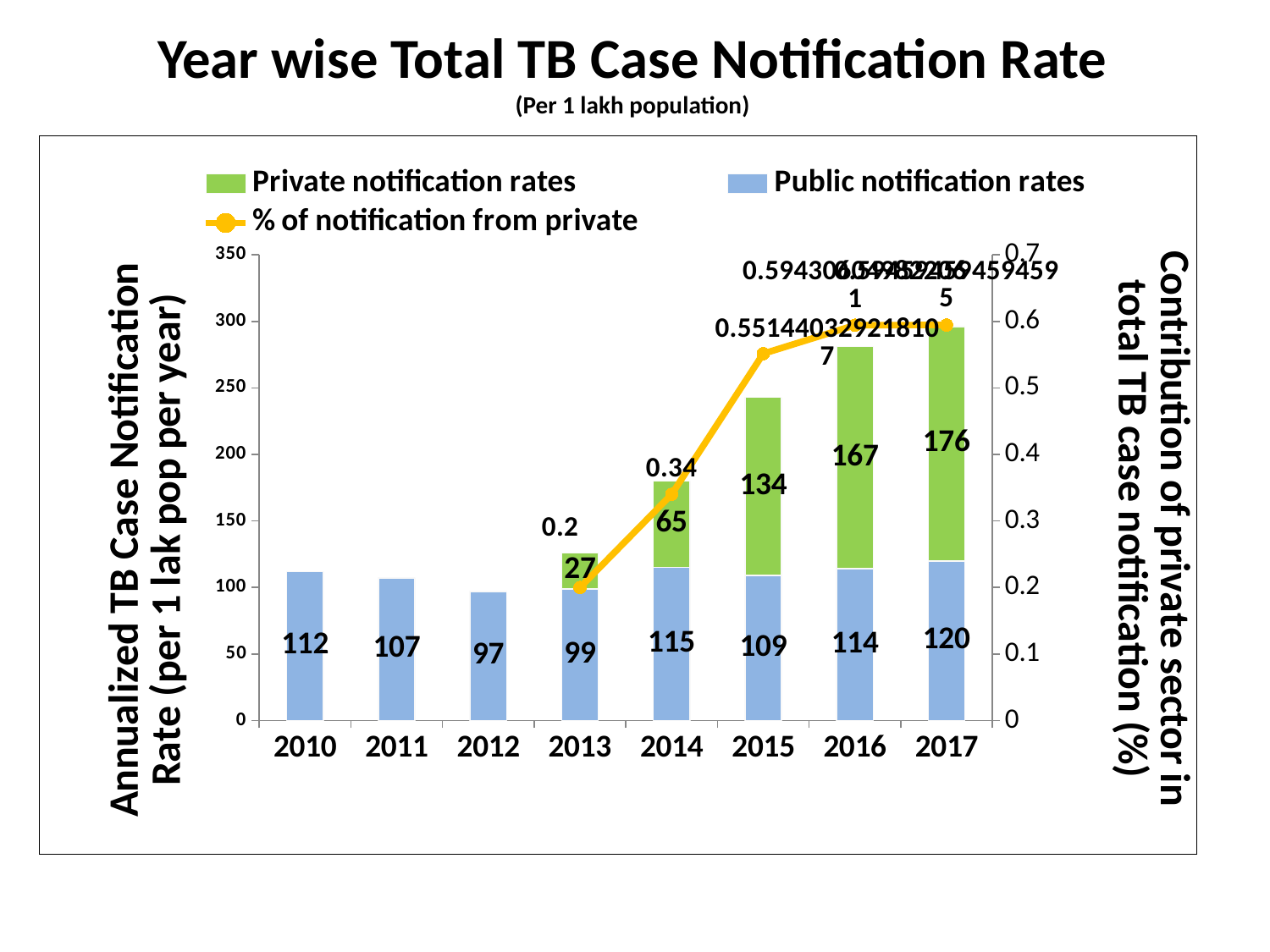

Year wise Total TB Case Notification Rate
(Per 1 lakh population)

### Chart

| Category | Public notification rates | Private notification rates | % of notification from private |
|---|---|---|---|
| 2010 | 112.0 | None | None |
| 2011 | 107.0 | None | None |
| 2012 | 97.0 | None | None |
| 2013 | 99.0 | 27.0 | 0.2 |
| 2014 | 115.0 | 65.0 | 0.34 |
| 2015 | 109.0 | 134.0 | 0.551440329218107 |
| 2016 | 114.0 | 167.0 | 0.5943060498220611 |
| 2017 | 120.0 | 176.0 | 0.5945945945945946 |